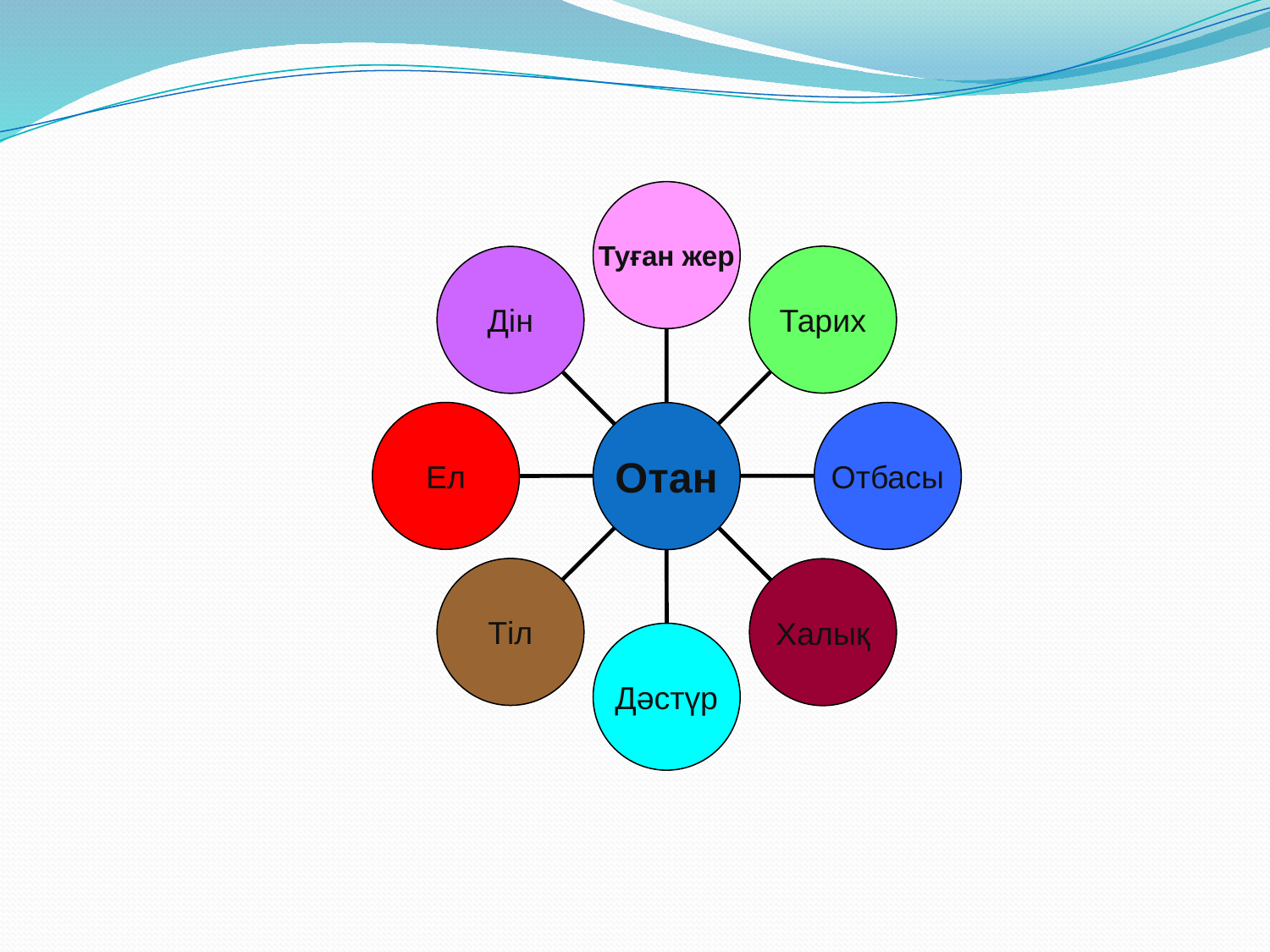

Туған жер
Тарих
Дін

Ел
Отбасы
Отан

Тіл
Халық
Дәстүр